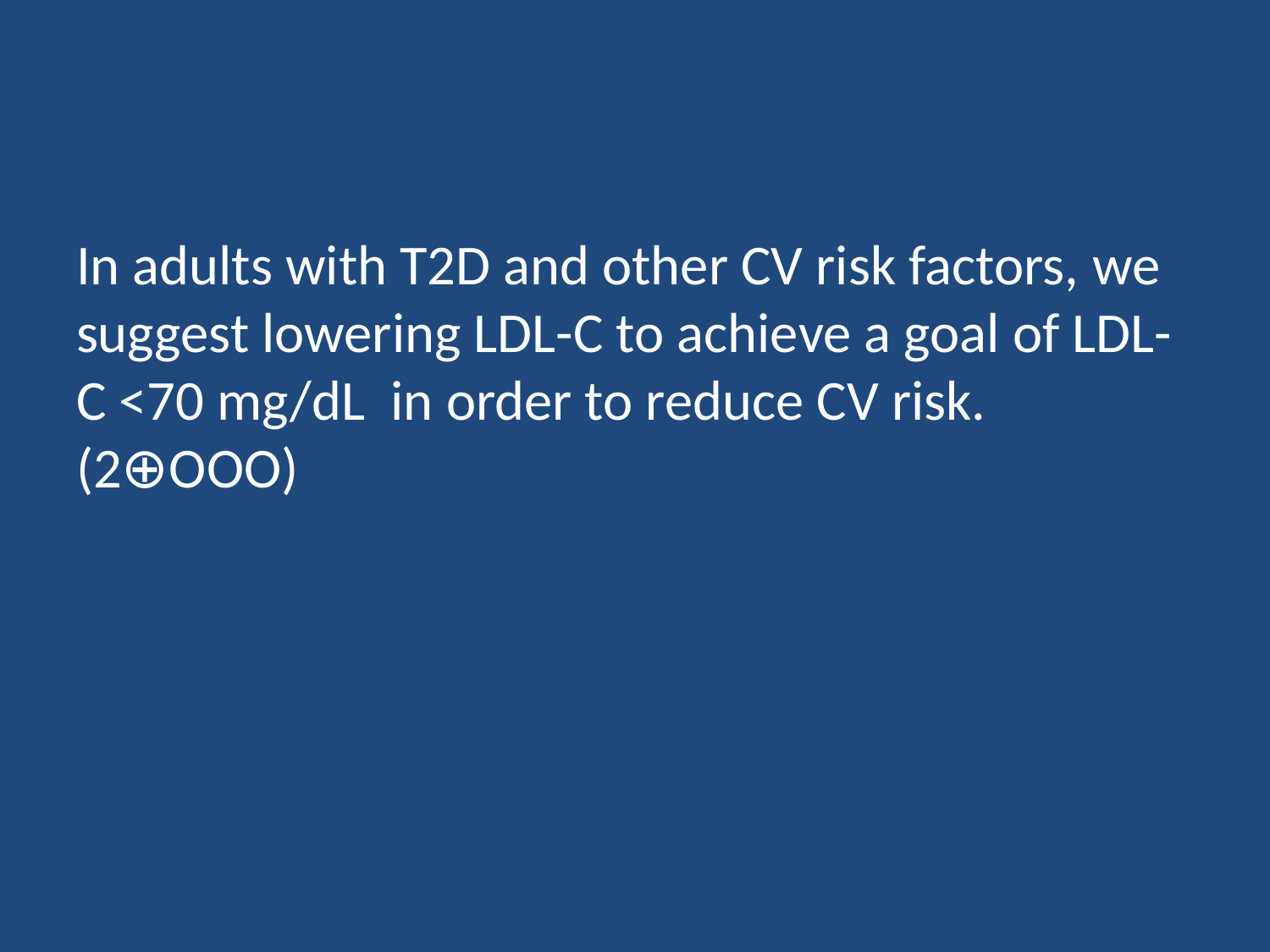

#
In adults with T2D and other CV risk factors, we suggest lowering LDL-C to achieve a goal of LDL-C <70 mg/dL  in order to reduce CV risk. (2⊕OOO)